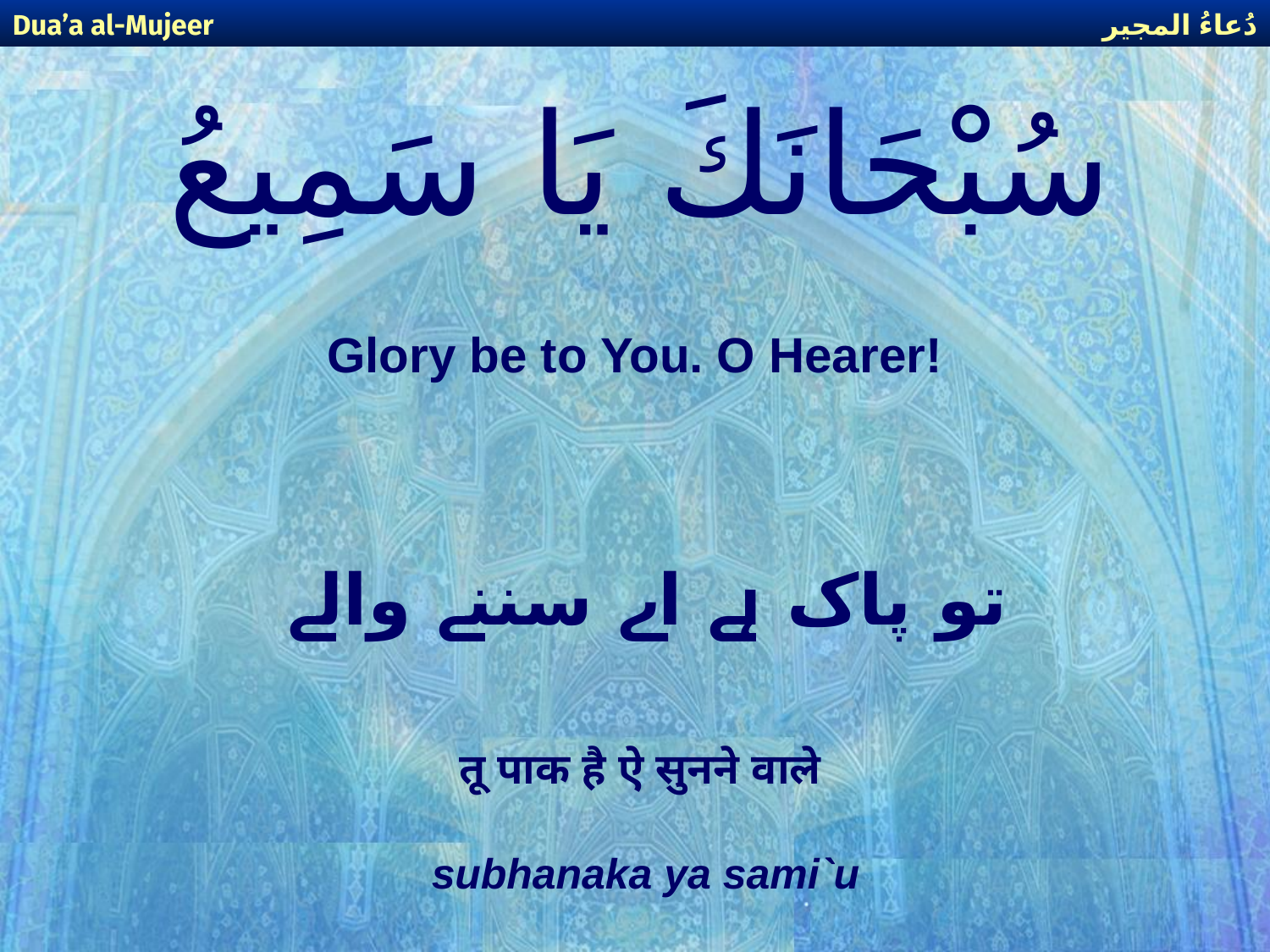

دُعاءُ المجير
Dua’a al-Mujeer
# سُبْحَانَكَ يَا سَمِيعُ
Glory be to You. O Hearer!
تو پاک ہے اے سننے والے
तू पाक है ऐ सुनने वाले
subhanaka ya sami`u